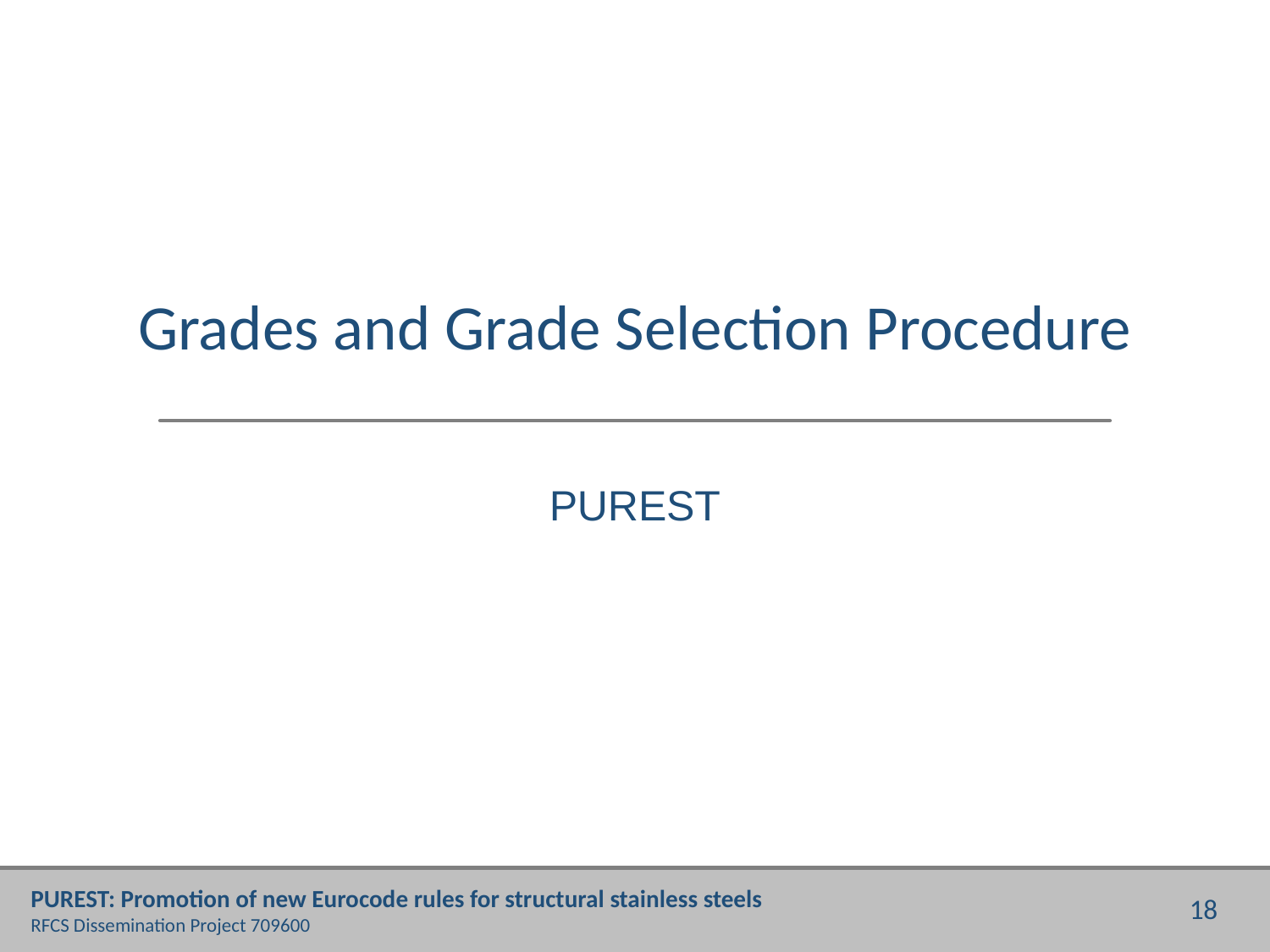

# Grades and Grade Selection Procedure
PUREST